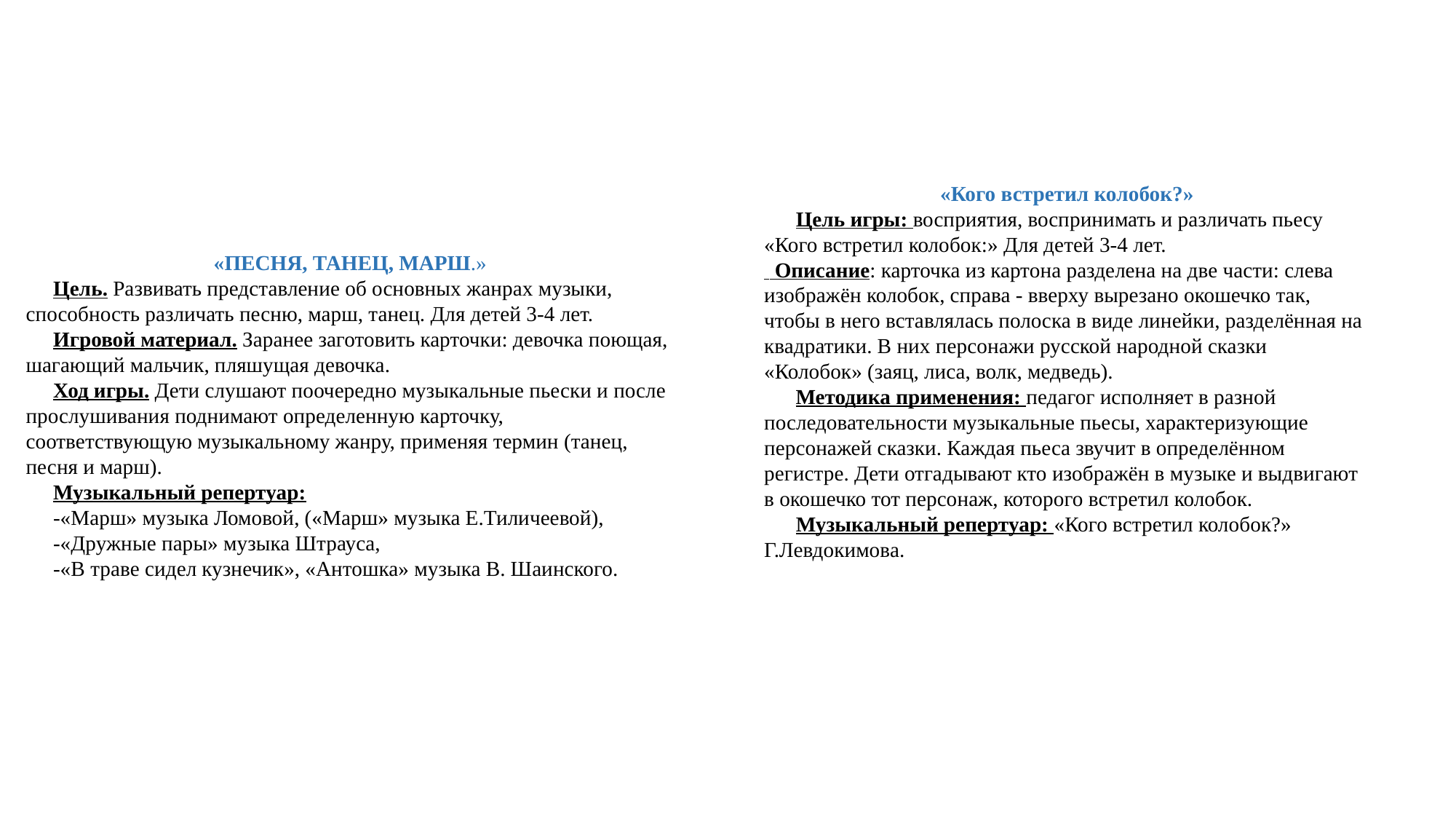

«Кого встретил колобок?»
      Цель игры: восприятия, воспринимать и различать пьесу «Кого встретил колобок:» Для детей 3-4 лет.
  Описание: карточка из картона разделена на две части: слева изображён колобок, справа - вверху вырезано окошечко так, чтобы в него вставлялась полоска в виде линейки, разделённая на квадратики. В них персонажи русской народной сказки «Колобок» (заяц, лиса, волк, медведь).
      Методика применения: педагог исполняет в разной последовательности музыкальные пьесы, характеризующие персонажей сказки. Каждая пьеса звучит в определённом регистре. Дети отгадывают кто изображён в музыке и выдвигают в окошечко тот персонаж, которого встретил колобок.
      Музыкальный репертуар: «Кого встретил колобок?» Г.Левдокимова.

«ПЕСНЯ, ТАНЕЦ, МАРШ.»
Цель. Развивать представление об основных жанрах музыки, способность различать песню, марш, танец. Для детей 3-4 лет.
Игровой материал. Заранее заготовить карточки: девочка поющая, шагающий мальчик, пляшущая девочка.
Ход игры. Дети слушают поочередно музыкальные пьески и после прослушивания поднимают определенную карточку, соответствующую музыкальному жанру, применяя термин (танец, песня и марш).
Музыкальный репертуар:
-«Марш» музыка Ломовой, («Марш» музыка Е.Тиличеевой),
-«Дружные пары» музыка Штрауса,
-«В траве сидел кузнечик», «Антошка» музыка В. Шаинского.